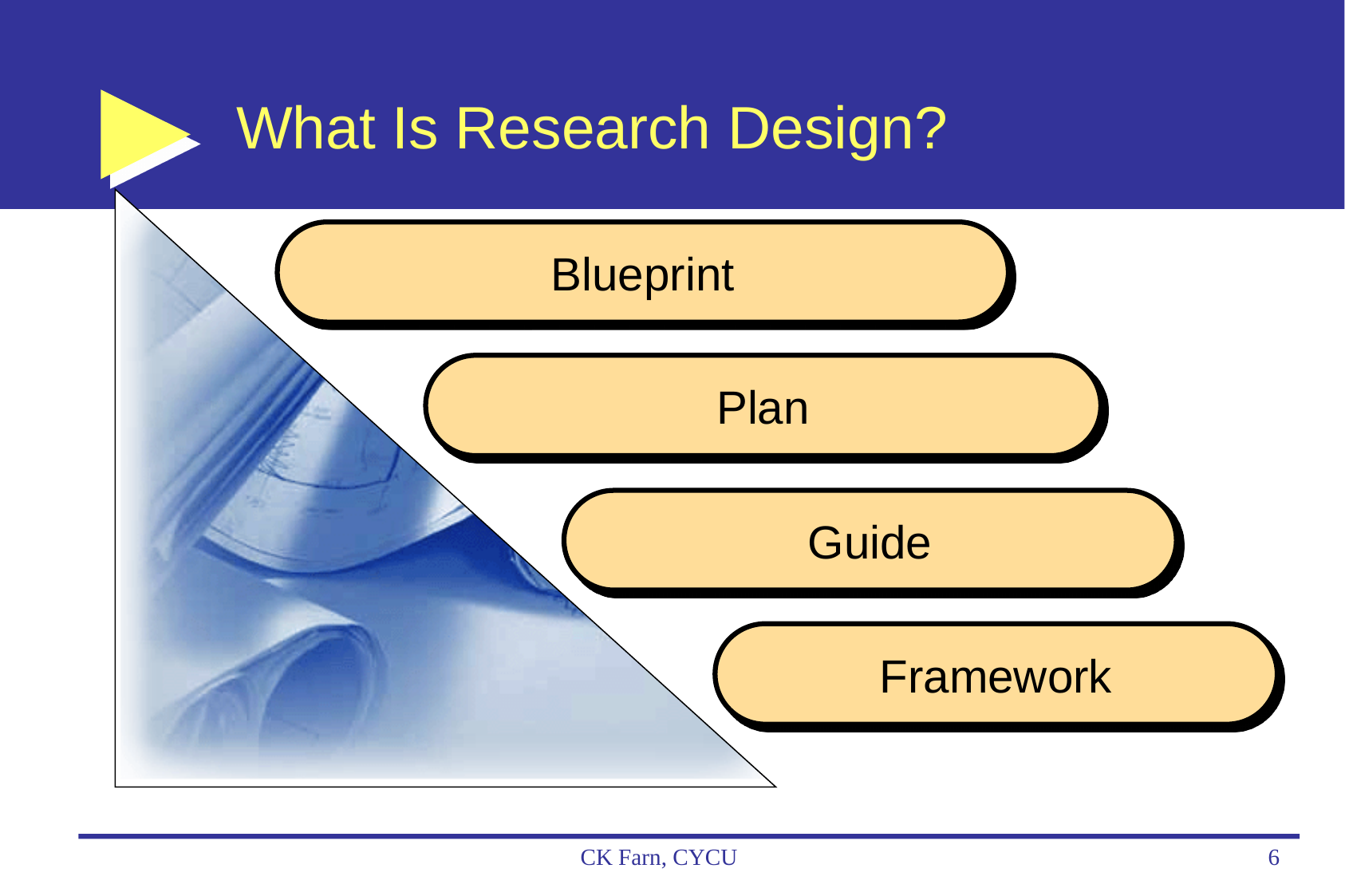

# What Is Research Design?

Blueprint
Plan
Guide
Framework
CK Farn, CYCU
6